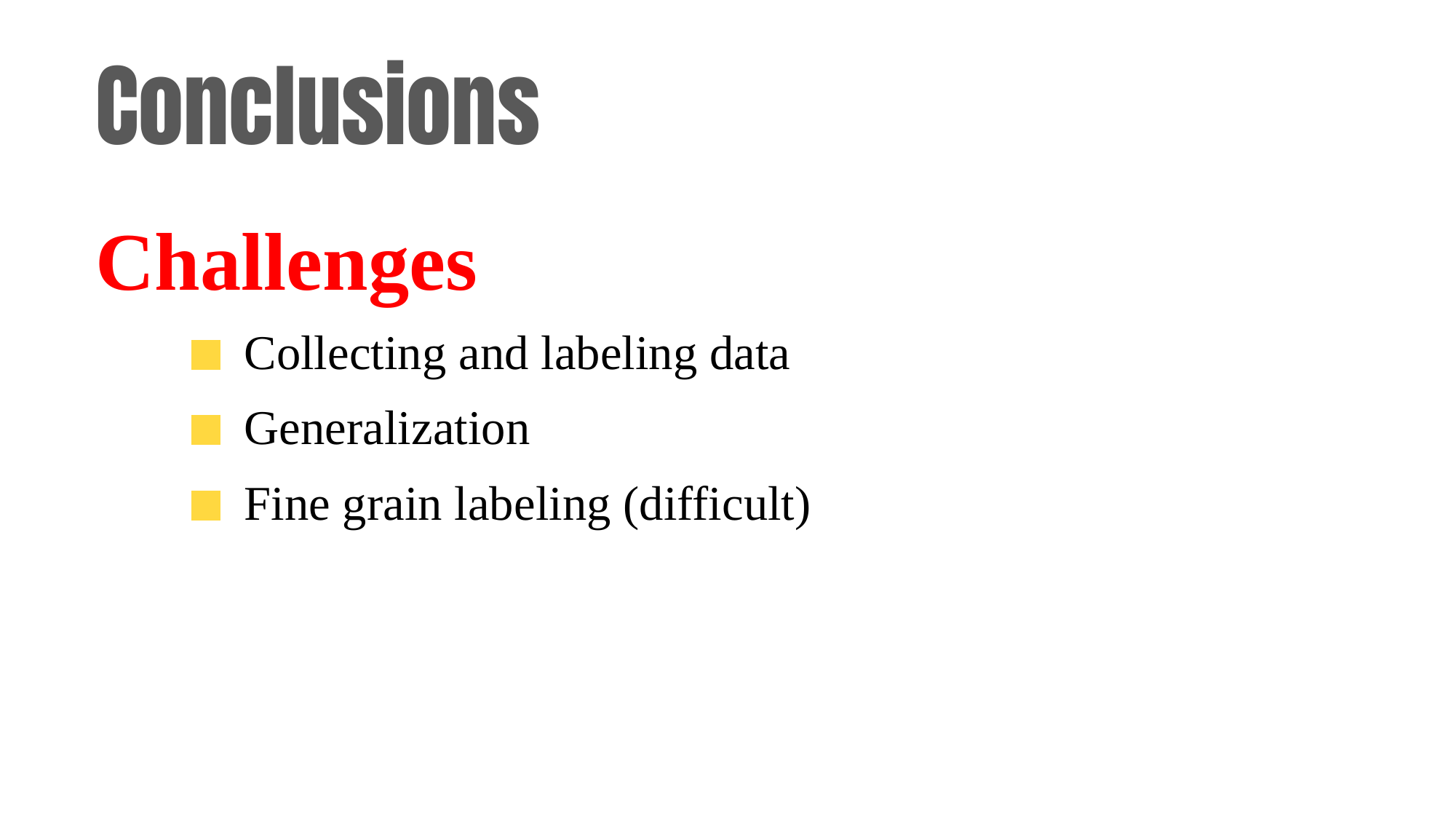

Conclusions
Challenges
Collecting and labeling data

Generalization

Fine grain labeling (difficult)